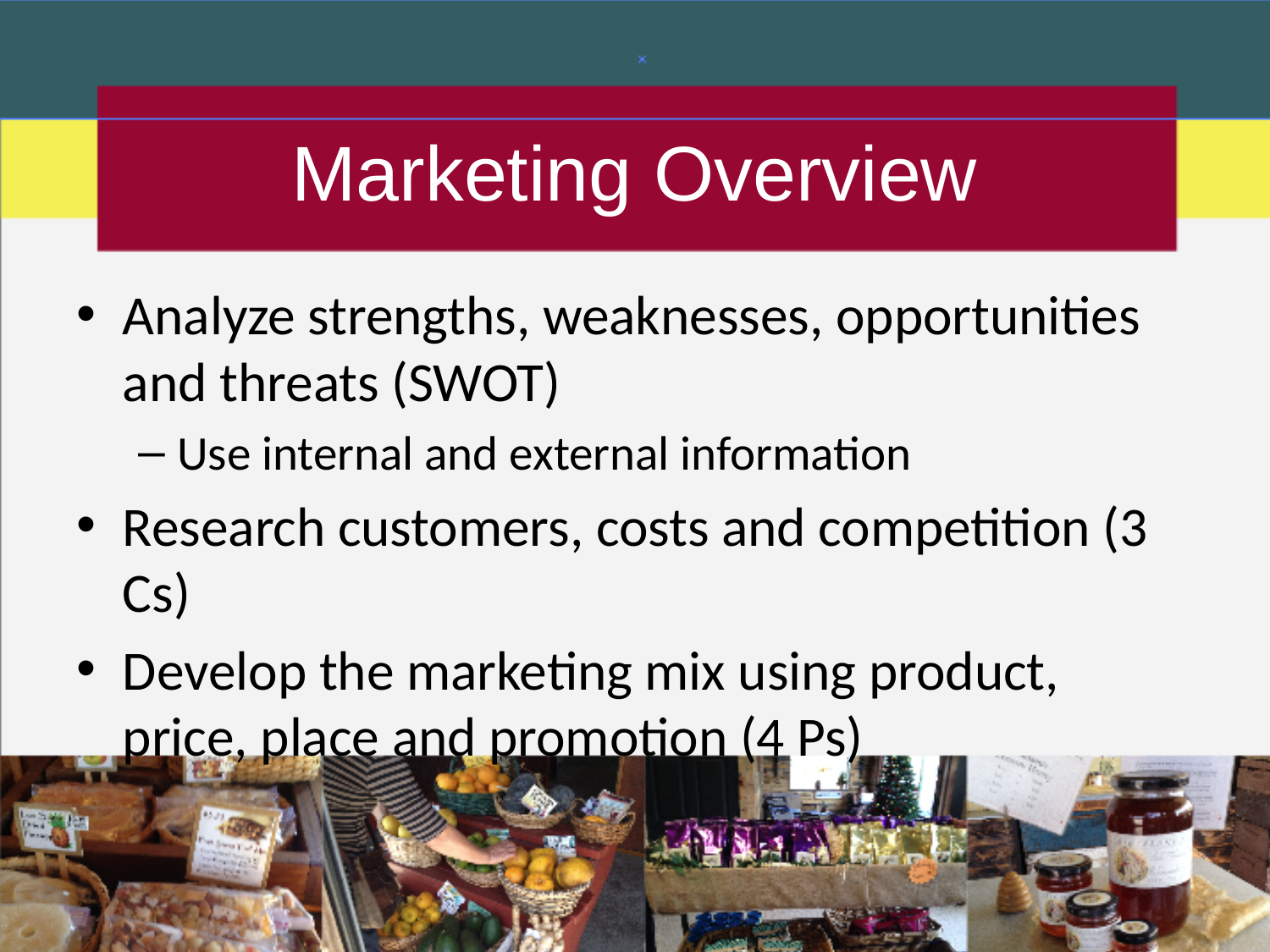

# Marketing Overview
Analyze strengths, weaknesses, opportunities and threats (SWOT)
Use internal and external information
Research customers, costs and competition (3 Cs)
Develop the marketing mix using product, price, place and promotion (4 Ps)